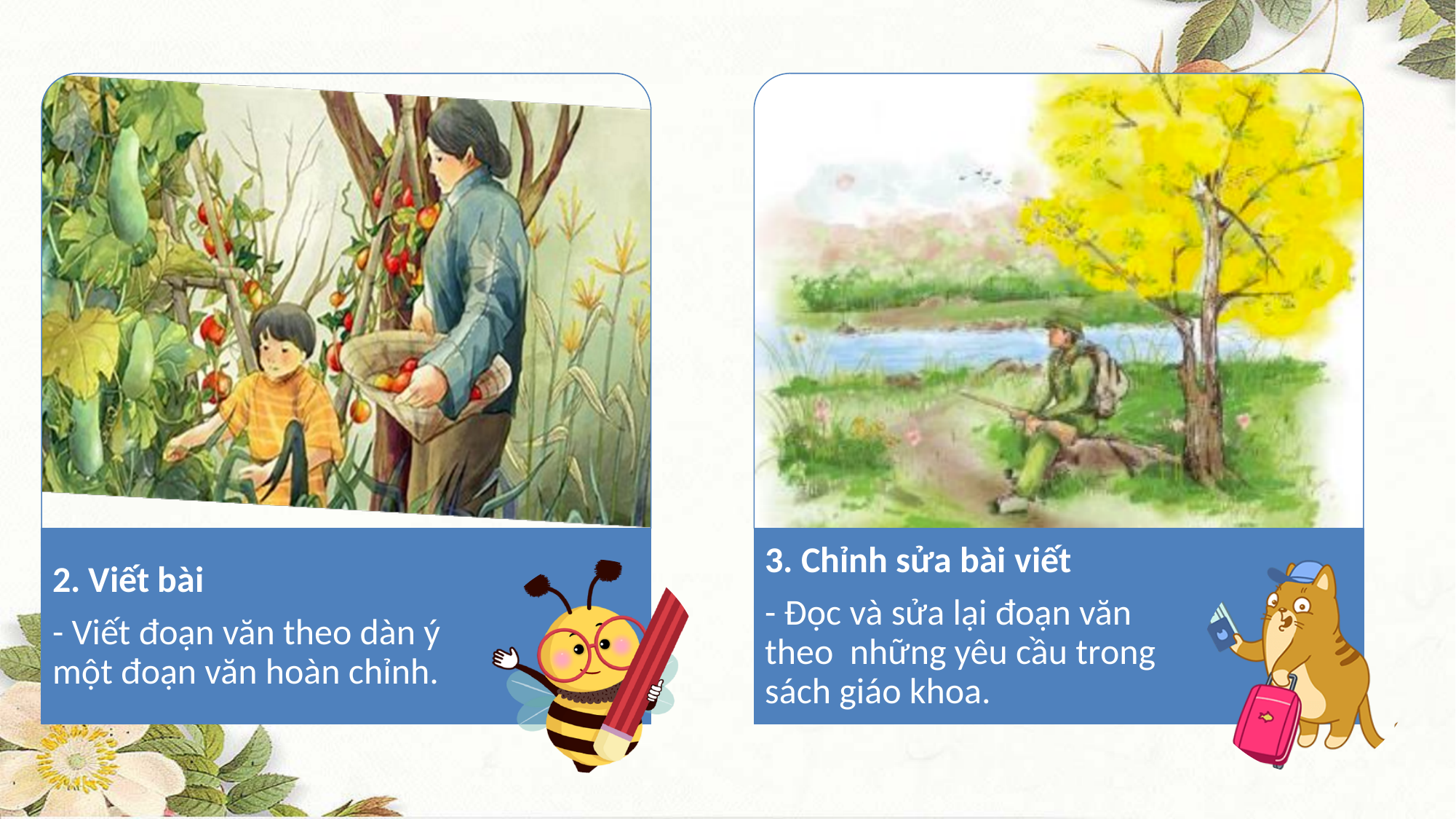

2. Viết bài
- Viết đoạn văn theo dàn ý một đoạn văn hoàn chỉnh.
3. Chỉnh sửa bài viết
- Đọc và sửa lại đoạn văn theo  những yêu cầu trong sách giáo khoa.